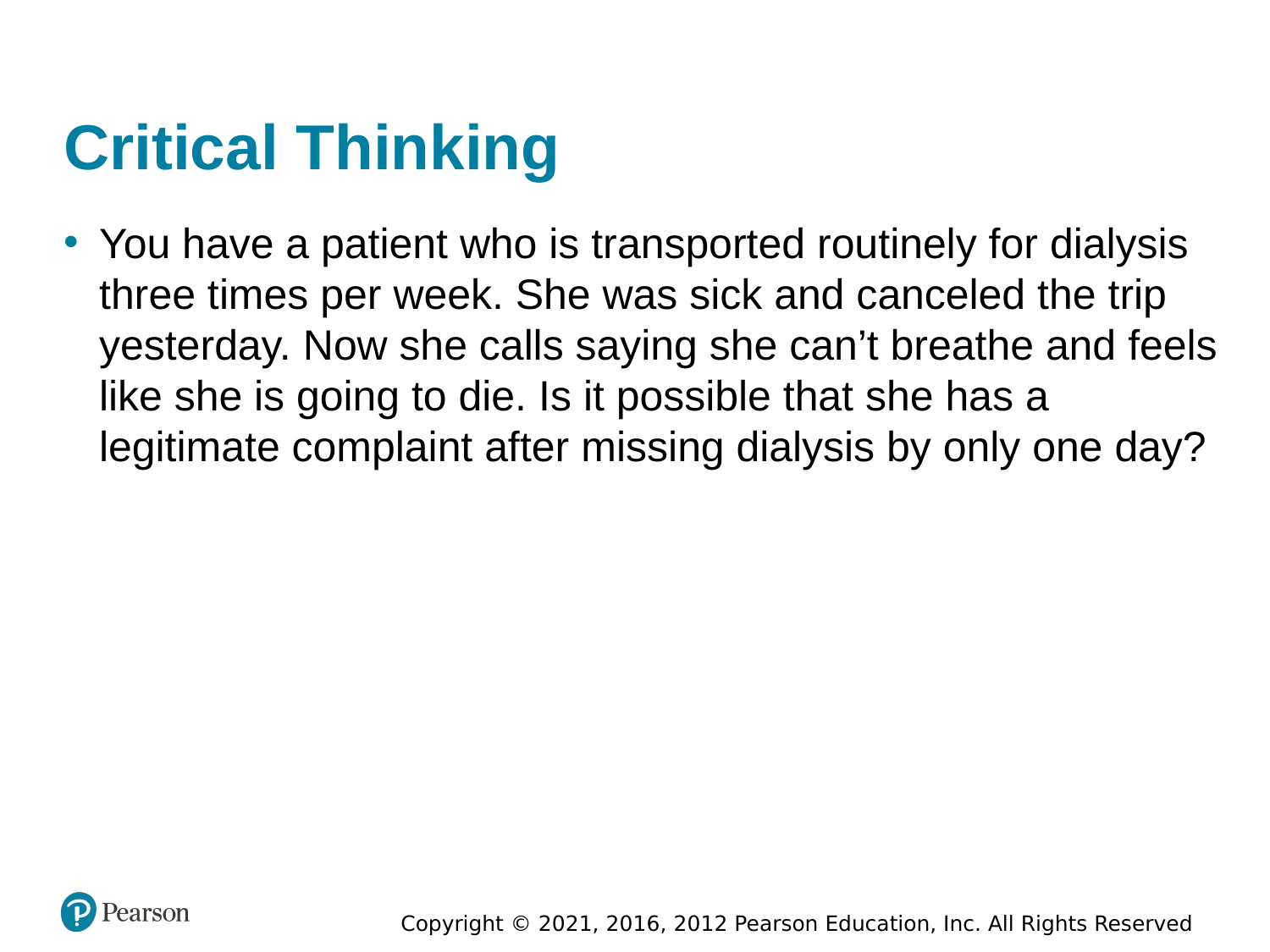

# Critical Thinking
You have a patient who is transported routinely for dialysis three times per week. She was sick and canceled the trip yesterday. Now she calls saying she can’t breathe and feels like she is going to die. Is it possible that she has a legitimate complaint after missing dialysis by only one day?